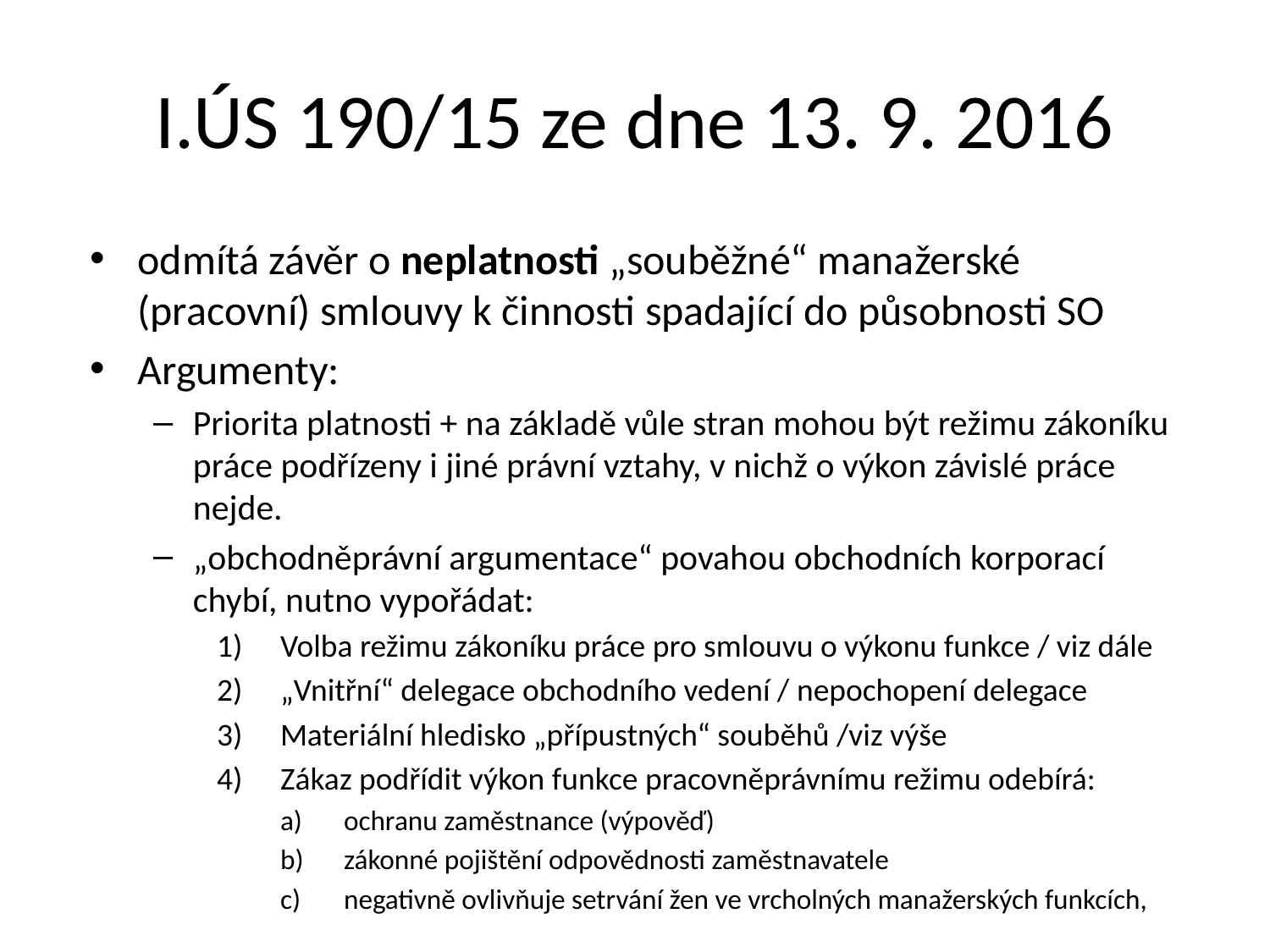

# I.ÚS 190/15 ze dne 13. 9. 2016
odmítá závěr o neplatnosti „souběžné“ manažerské (pracovní) smlouvy k činnosti spadající do působnosti SO
Argumenty:
Priorita platnosti + na základě vůle stran mohou být režimu zákoníku práce podřízeny i jiné právní vztahy, v nichž o výkon závislé práce nejde.
„obchodněprávní argumentace“ povahou obchodních korporací chybí, nutno vypořádat:
Volba režimu zákoníku práce pro smlouvu o výkonu funkce / viz dále
„Vnitřní“ delegace obchodního vedení / nepochopení delegace
Materiální hledisko „přípustných“ souběhů /viz výše
Zákaz podřídit výkon funkce pracovněprávnímu režimu odebírá:
ochranu zaměstnance (výpověď)
zákonné pojištění odpovědnosti zaměstnavatele
negativně ovlivňuje setrvání žen ve vrcholných manažerských funkcích,